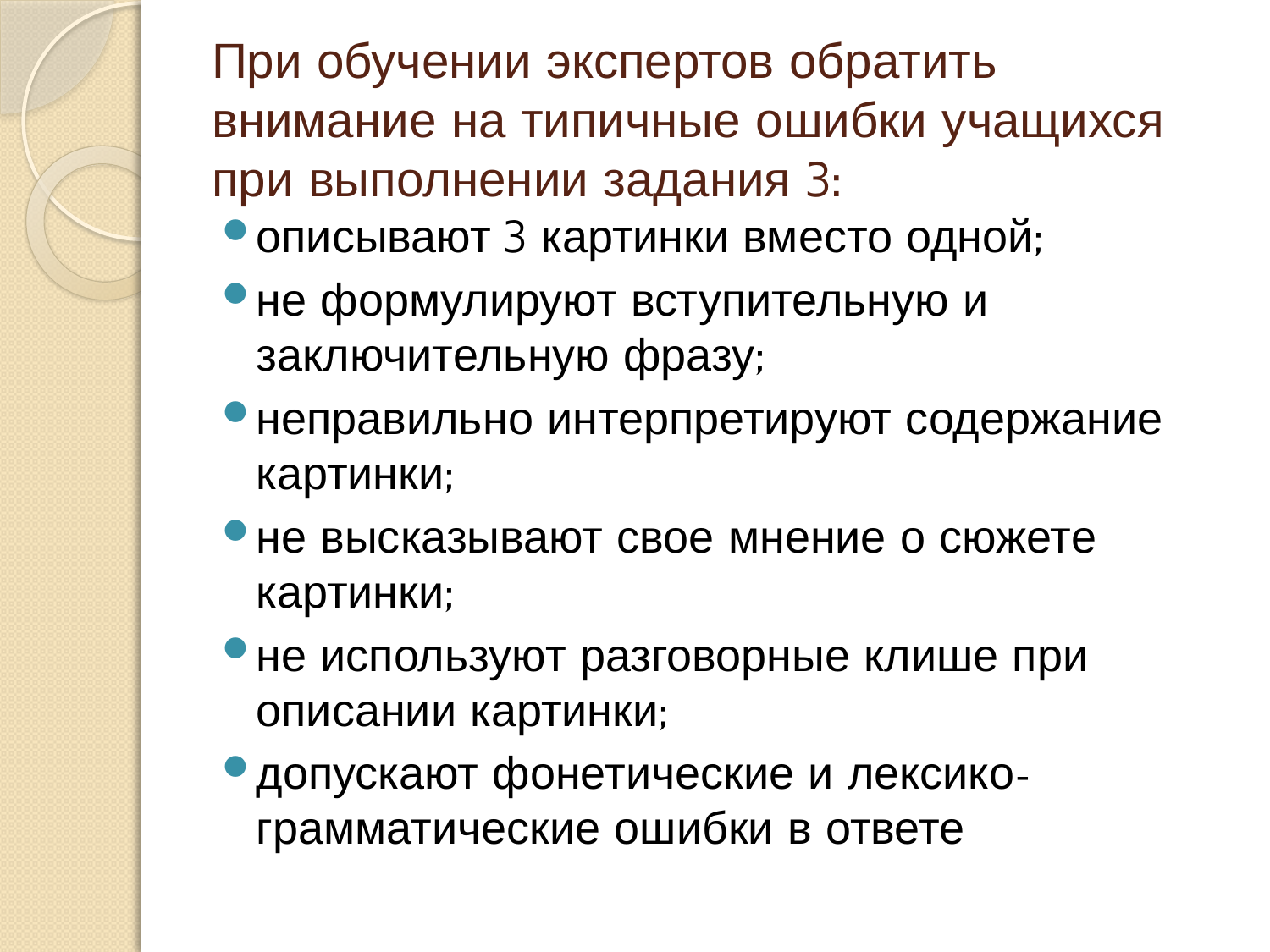

# При обучении экспертов обратить внимание на типичные ошибки учащихся при выполнении задания 3:
описывают 3 картинки вместо одной;
не формулируют вступительную и заключительную фразу;
неправильно интерпретируют содержание картинки;
не высказывают свое мнение о сюжете картинки;
не используют разговорные клише при описании картинки;
допускают фонетические и лексико-грамматические ошибки в ответе